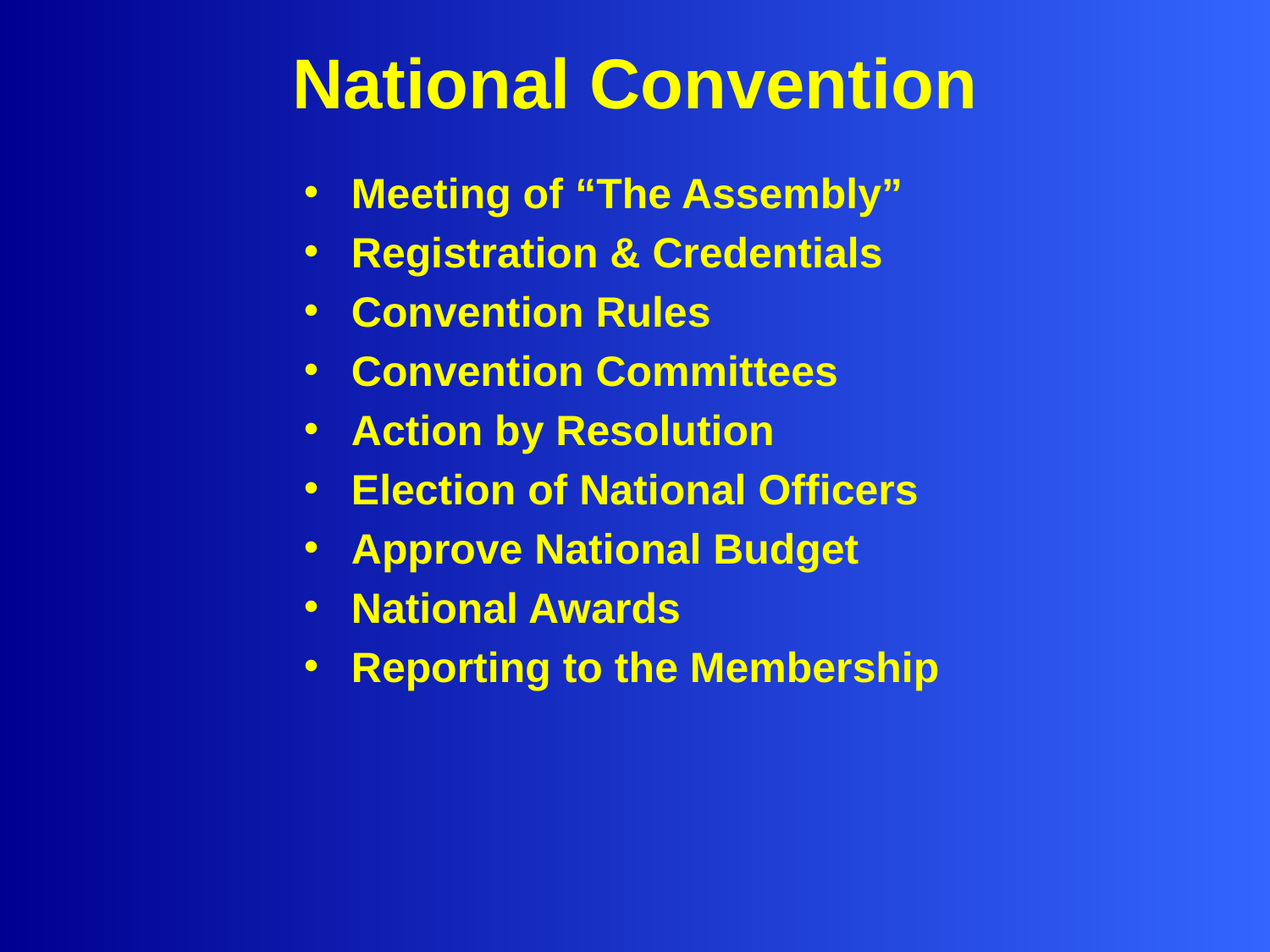

# National Convention
Meeting of “The Assembly”
Registration & Credentials
Convention Rules
Convention Committees
Action by Resolution
Election of National Officers
Approve National Budget
National Awards
Reporting to the Membership